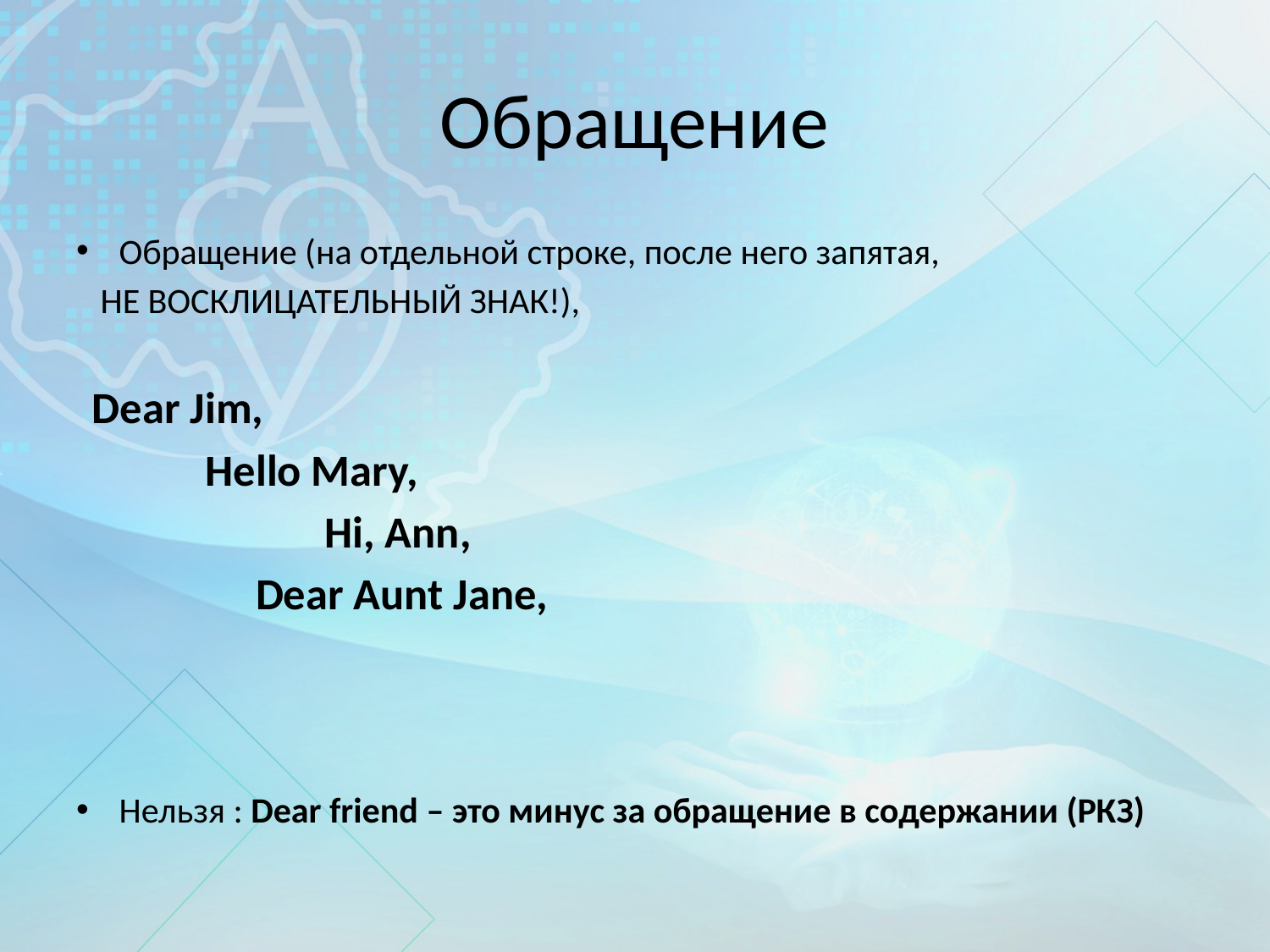

# Обращение
Обращение (на отдельной строке, после него запятая,
   НЕ ВОСКЛИЦАТЕЛЬНЫЙ ЗНАК!),

  Dear Jim,
             Hello Mary,
                         Hi, Ann,
		          Dear Aunt Jane,

Нельзя : Dear friend – это минус за обращение в содержании (РКЗ)